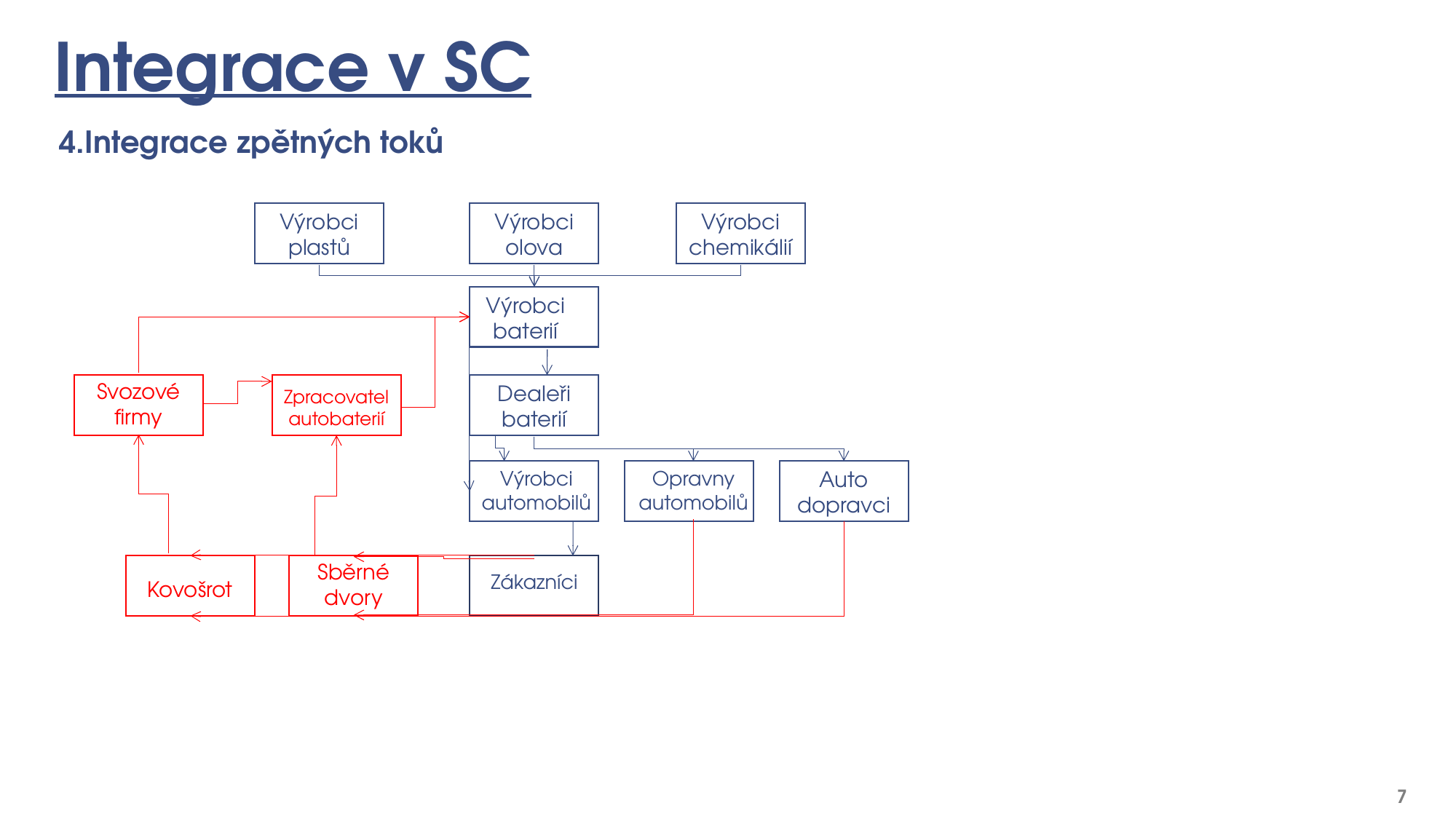

# Integrace v SC
4.Integrace zpětných toků

Výrobci plastů

Výrobci olova

Výrobci chemikálií
Výrobci baterií

Svozové firmy

Dealeři baterií
Zpracovatel autobaterií

Výrobci automobilů

Opravny automobilů

Auto dopravci
Sběrné dvory

Zákazníci
Kovošrot
7